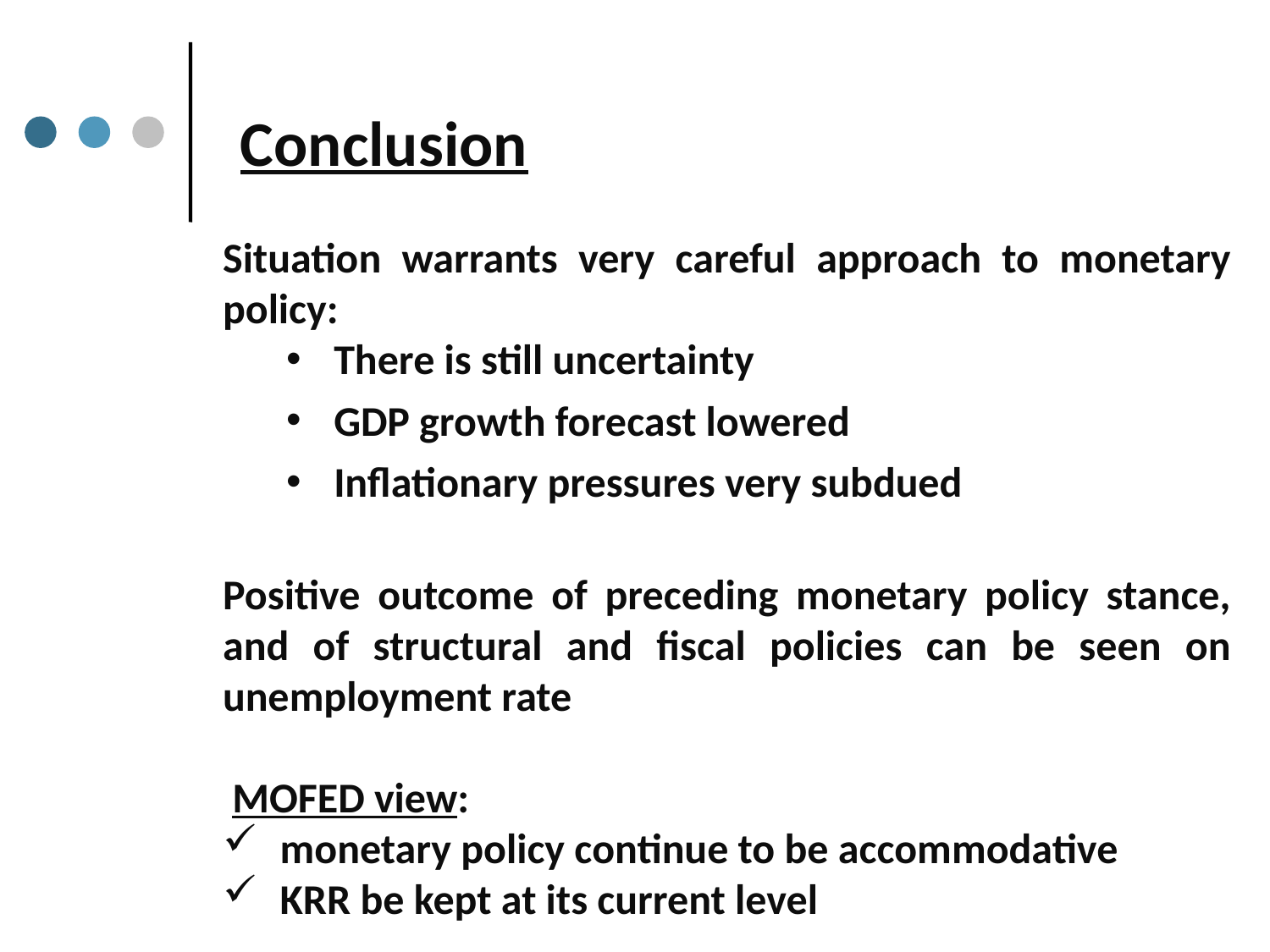

Conclusion
Situation warrants very careful approach to monetary policy:
There is still uncertainty
GDP growth forecast lowered
Inflationary pressures very subdued

Positive outcome of preceding monetary policy stance, and of structural and fiscal policies can be seen on unemployment rate

 MOFED view:
 monetary policy continue to be accommodative
 KRR be kept at its current level